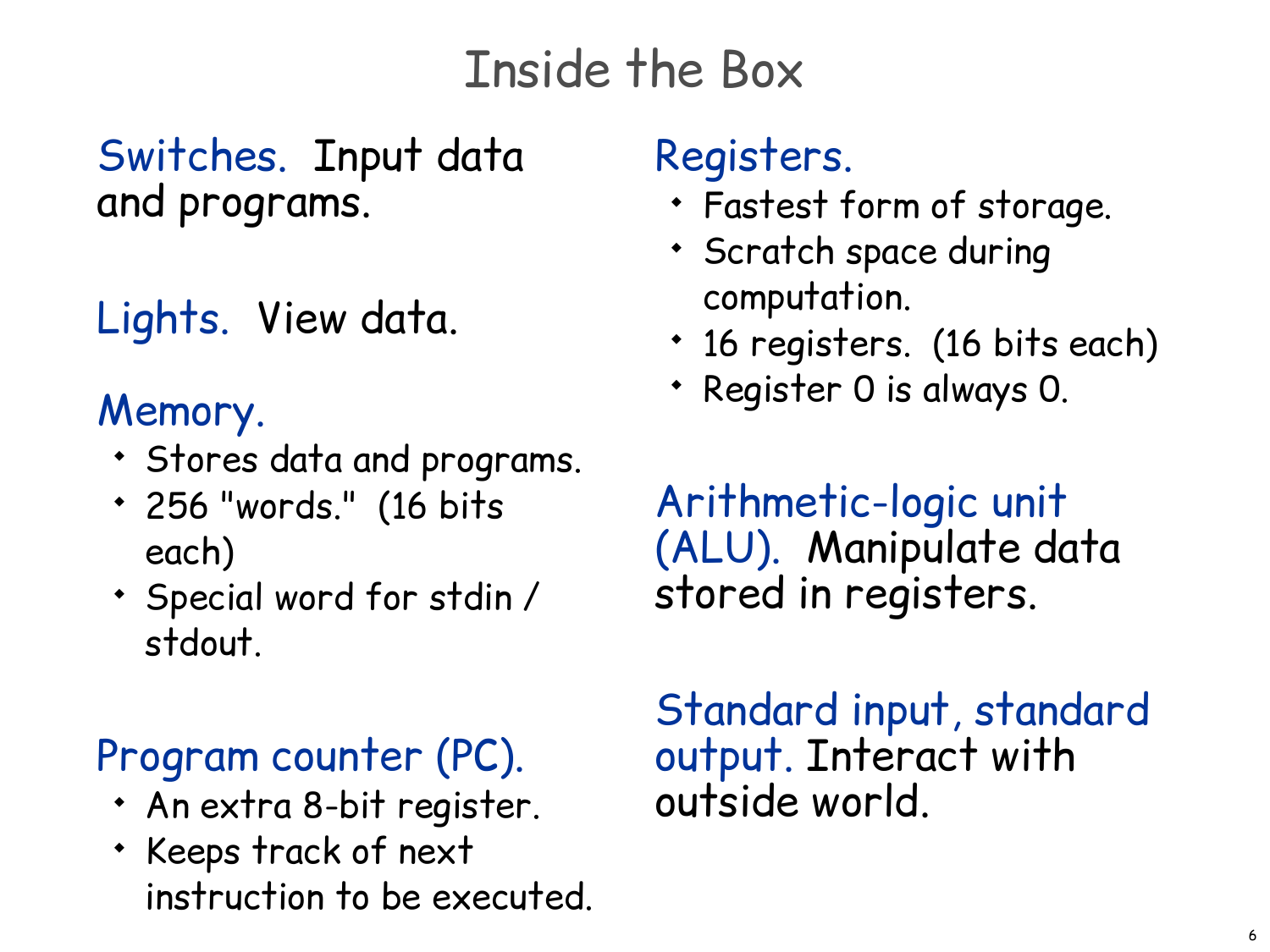

# Inside the Box
Switches.  Input data and programs.

Lights.  View data.

Memory.
Stores data and programs.
256 "words."  (16 bits each)
Special word for stdin / stdout.

Program counter (PC).
An extra 8-bit register.
Keeps track of next instruction to be executed.

Registers.
Fastest form of storage.
Scratch space during computation.
16 registers.  (16 bits each)
Register 0 is always 0.

Arithmetic-logic unit (ALU).  Manipulate data stored in registers.

Standard input, standard output. Interact with outside world.
6